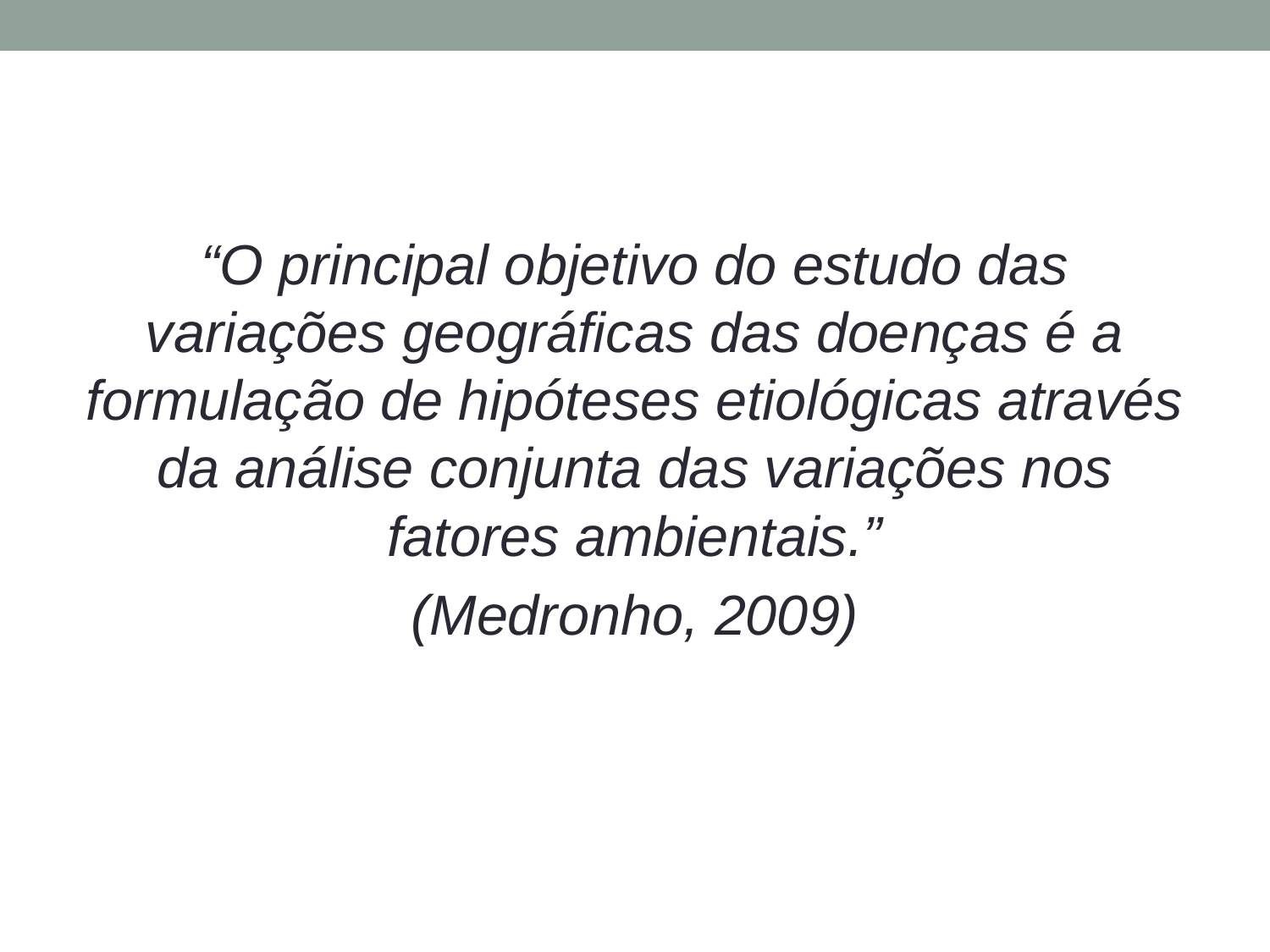

#
“O principal objetivo do estudo das variações geográficas das doenças é a formulação de hipóteses etiológicas através da análise conjunta das variações nos fatores ambientais.”
(Medronho, 2009)